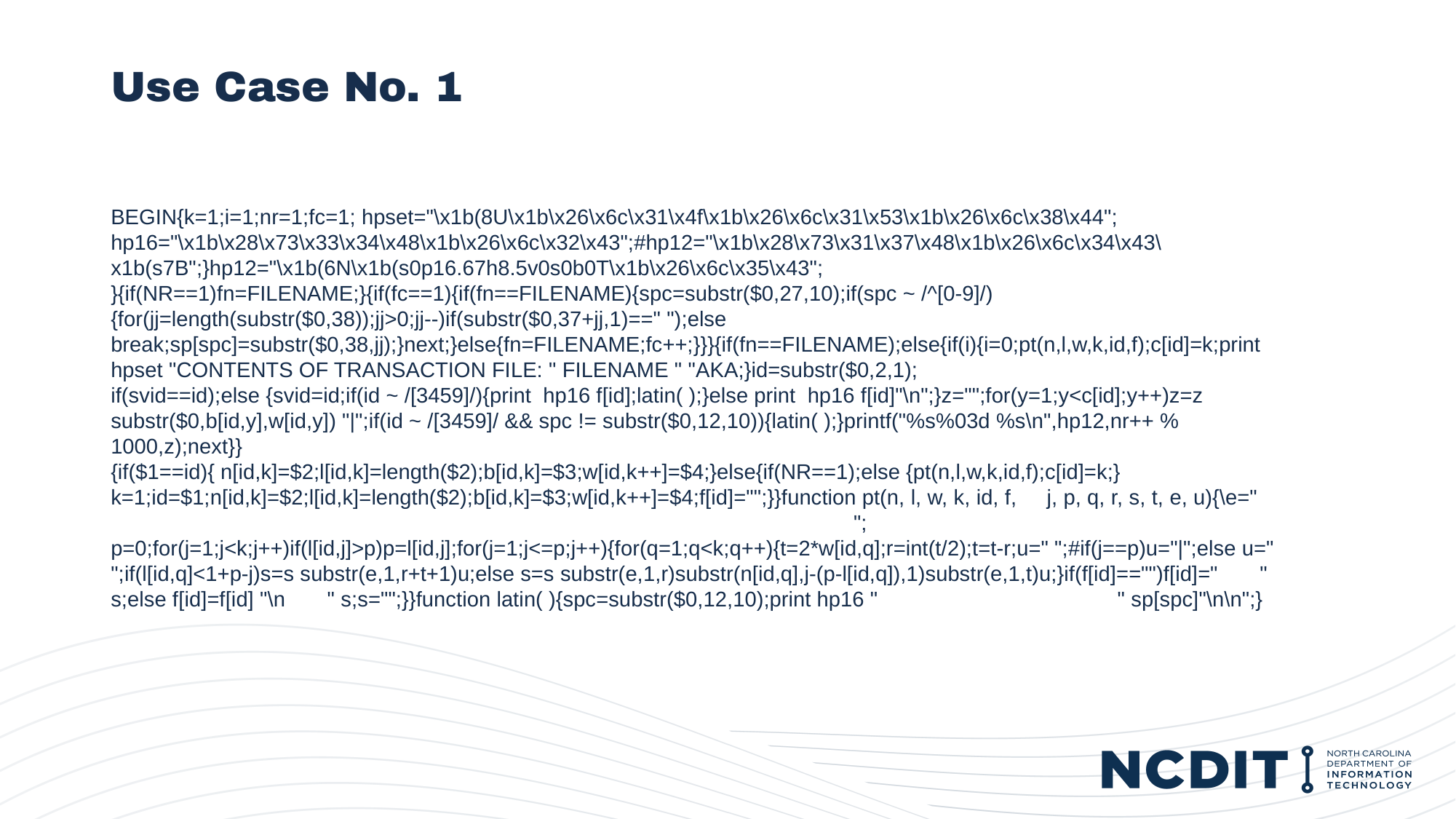

# Use Case No. 1
BEGIN{k=1;i=1;nr=1;fc=1; hpset="\x1b(8U\x1b\x26\x6c\x31\x4f\x1b\x26\x6c\x31\x53\x1b\x26\x6c\x38\x44";
hp16="\x1b\x28\x73\x33\x34\x48\x1b\x26\x6c\x32\x43";#hp12="\x1b\x28\x73\x31\x37\x48\x1b\x26\x6c\x34\x43\x1b(s7B";}hp12="\x1b(6N\x1b(s0p16.67h8.5v0s0b0T\x1b\x26\x6c\x35\x43";
}{if(NR==1)fn=FILENAME;}{if(fc==1){if(fn==FILENAME){spc=substr($0,27,10);if(spc ~ /^[0-9]/){for(jj=length(substr($0,38));jj>0;jj--)if(substr($0,37+jj,1)==" ");else break;sp[spc]=substr($0,38,jj);}next;}else{fn=FILENAME;fc++;}}}{if(fn==FILENAME);else{if(i){i=0;pt(n,l,w,k,id,f);c[id]=k;print hpset "CONTENTS OF TRANSACTION FILE: " FILENAME " "AKA;}id=substr($0,2,1);
if(svid==id);else {svid=id;if(id ~ /[3459]/){print  hp16 f[id];latin( );}else print  hp16 f[id]"\n";}z="";for(y=1;y<c[id];y++)z=z substr($0,b[id,y],w[id,y]) "|";if(id ~ /[3459]/ && spc != substr($0,12,10)){latin( );}printf("%s%03d %s\n",hp12,nr++ % 1000,z);next}}
{if($1==id){ n[id,k]=$2;l[id,k]=length($2);b[id,k]=$3;w[id,k++]=$4;}else{if(NR==1);else {pt(n,l,w,k,id,f);c[id]=k;}
k=1;id=$1;n[id,k]=$2;l[id,k]=length($2);b[id,k]=$3;w[id,k++]=$4;f[id]="";}}function pt(n, l, w, k, id, f,     j, p, q, r, s, t, e, u){\e="                                                                                                                                 ";
p=0;for(j=1;j<k;j++)if(l[id,j]>p)p=l[id,j];for(j=1;j<=p;j++){for(q=1;q<k;q++){t=2*w[id,q];r=int(t/2);t=t-r;u=" ";#if(j==p)u="|";else u=" ";if(l[id,q]<1+p-j)s=s substr(e,1,r+t+1)u;else s=s substr(e,1,r)substr(n[id,q],j-(p-l[id,q]),1)substr(e,1,t)u;}if(f[id]=="")f[id]="       " s;else f[id]=f[id] "\n       " s;s="";}}function latin( ){spc=substr($0,12,10);print hp16 "                                        " sp[spc]"\n\n";}